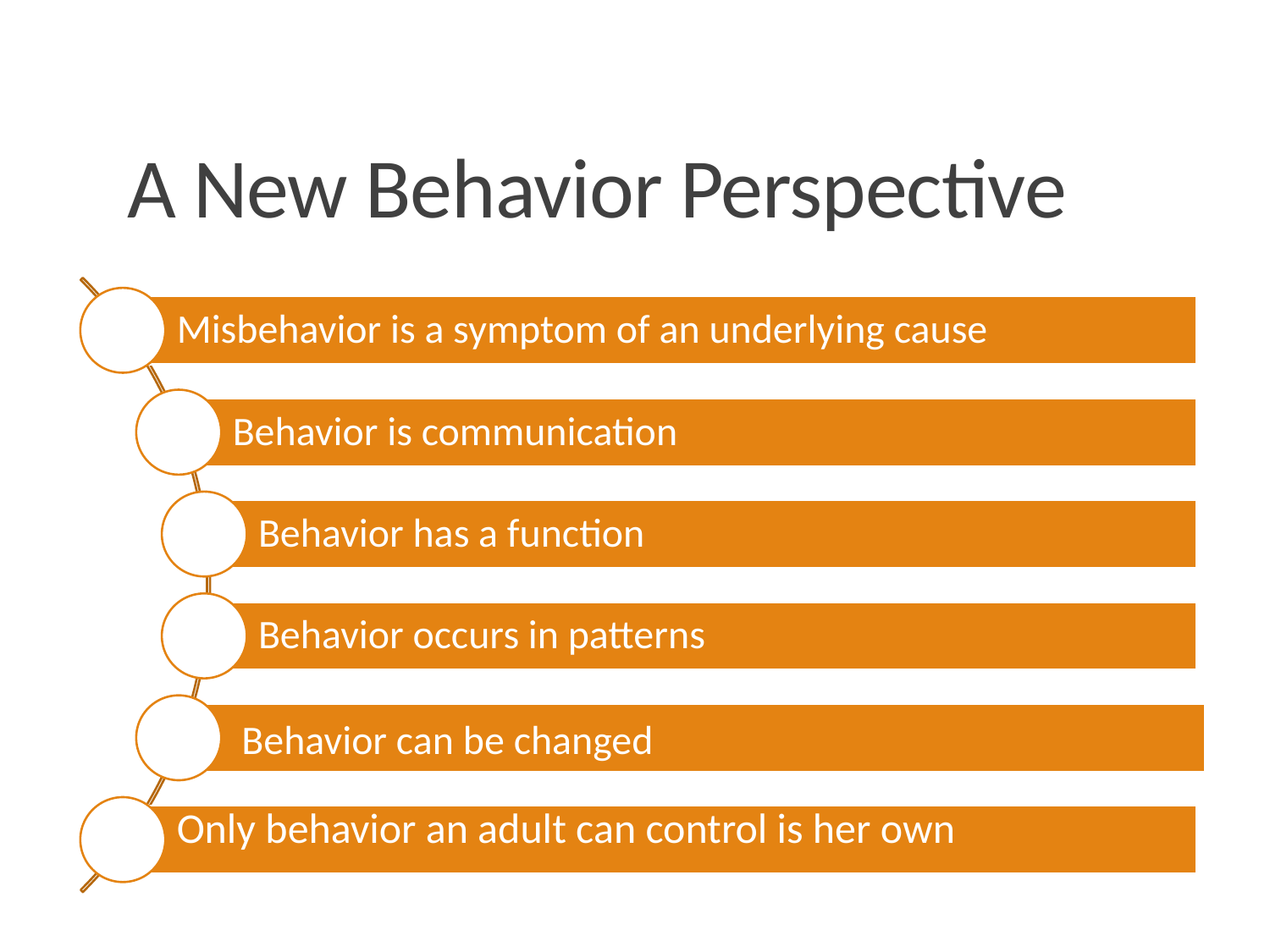

# A New Behavior Perspective
Misbehavior is a symptom of an underlying cause
Behavior is communication
Behavior has a function
Behavior occurs in patterns
Behavior can be changed
Only behavior an adult can control is her own